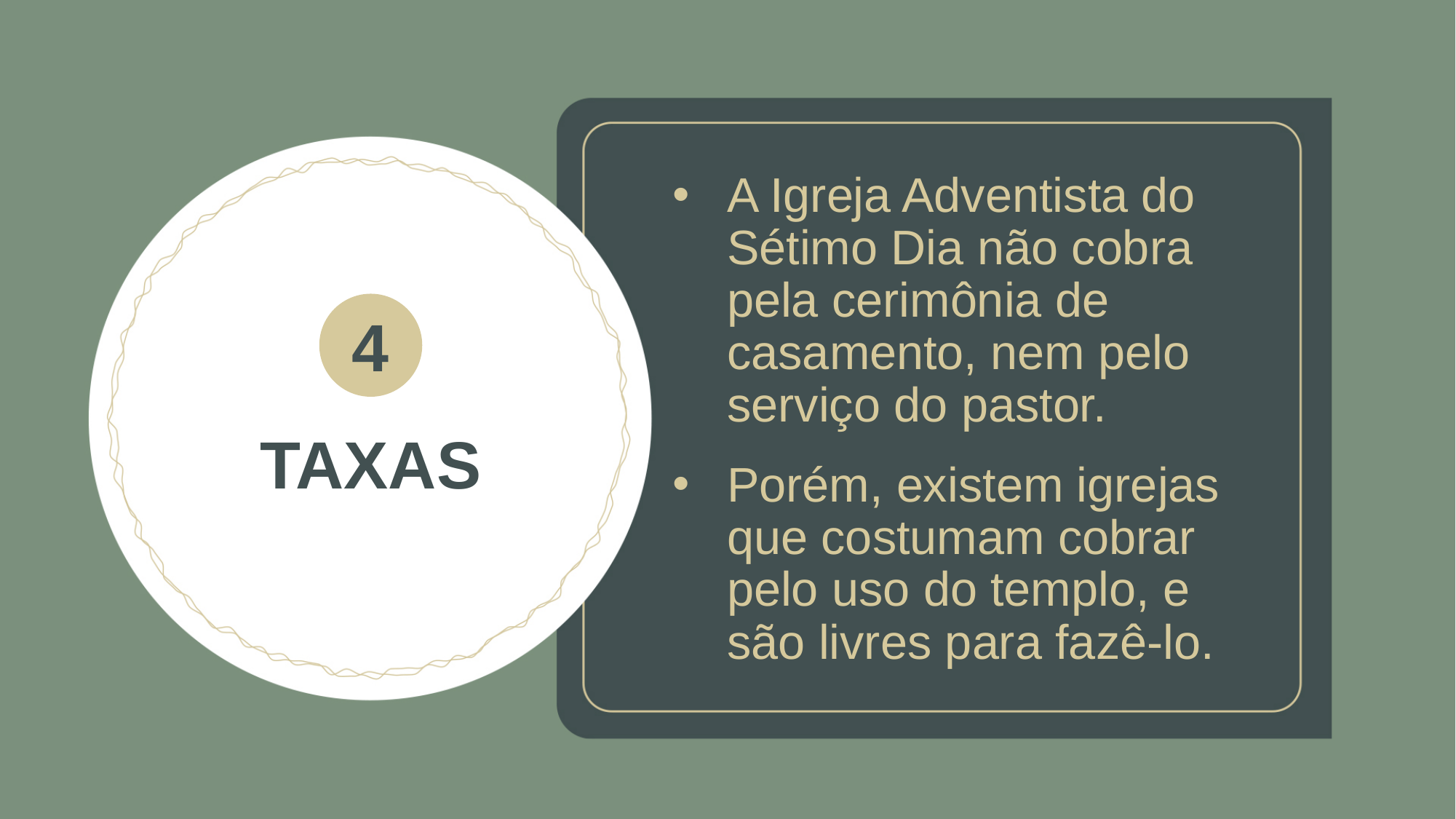

A Igreja Adventista do Sétimo Dia não cobra pela cerimônia de casamento, nem pelo serviço do pastor.
Porém, existem igrejas que costumam cobrar pelo uso do templo, e são livres para fazê-lo.
4
# TAXAS